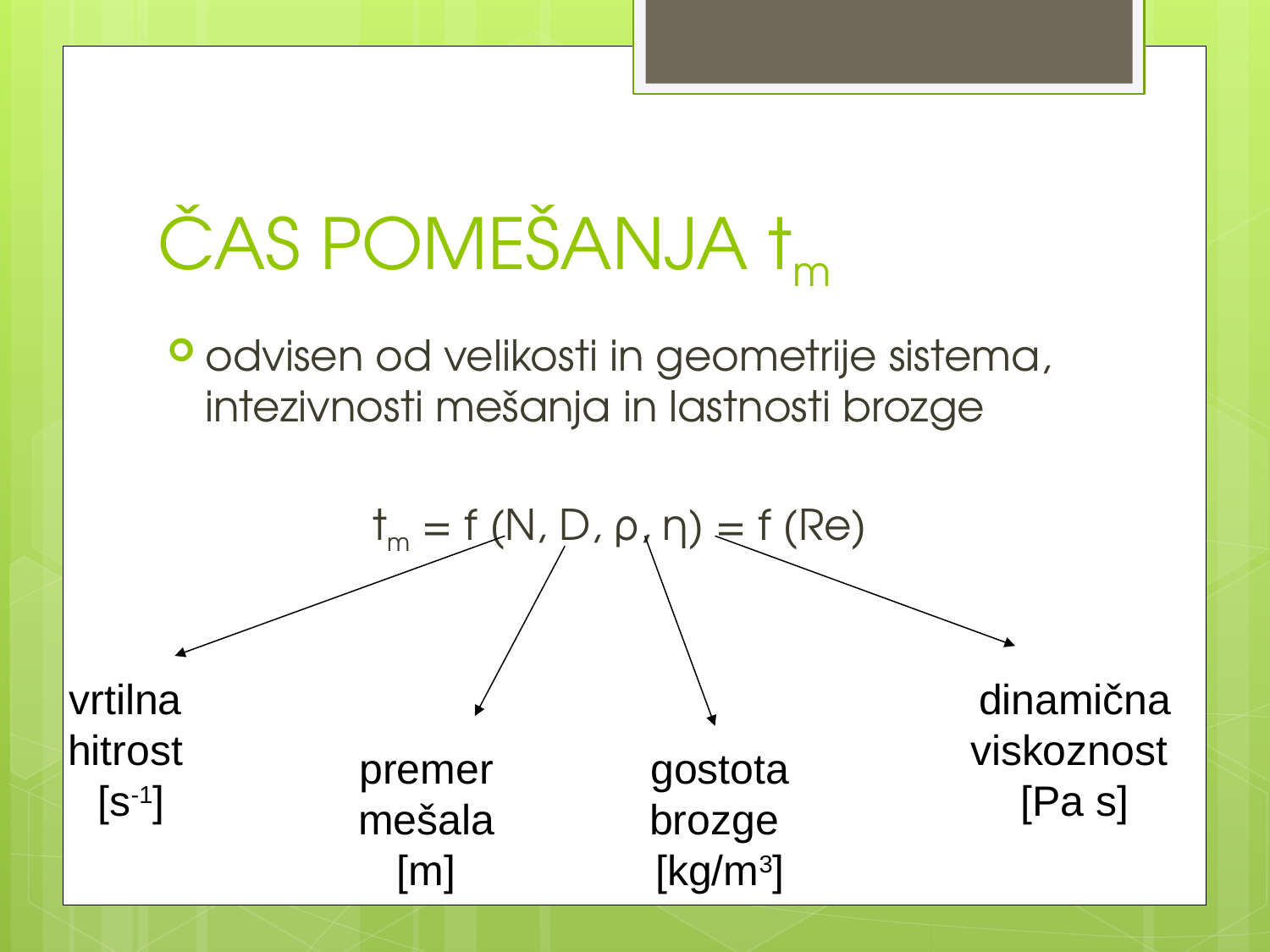

# ČAS POMEŠANJA tm
odvisen od velikosti in geometrije sistema, intezivnosti mešanja in lastnosti brozge

tm = f (N, D, ρ, η) = f (Re)

vrtilna
hitrost
[s-1]
dinamična viskoznost
[Pa s]
premer mešala
[m]
gostota brozge
[kg/m3]